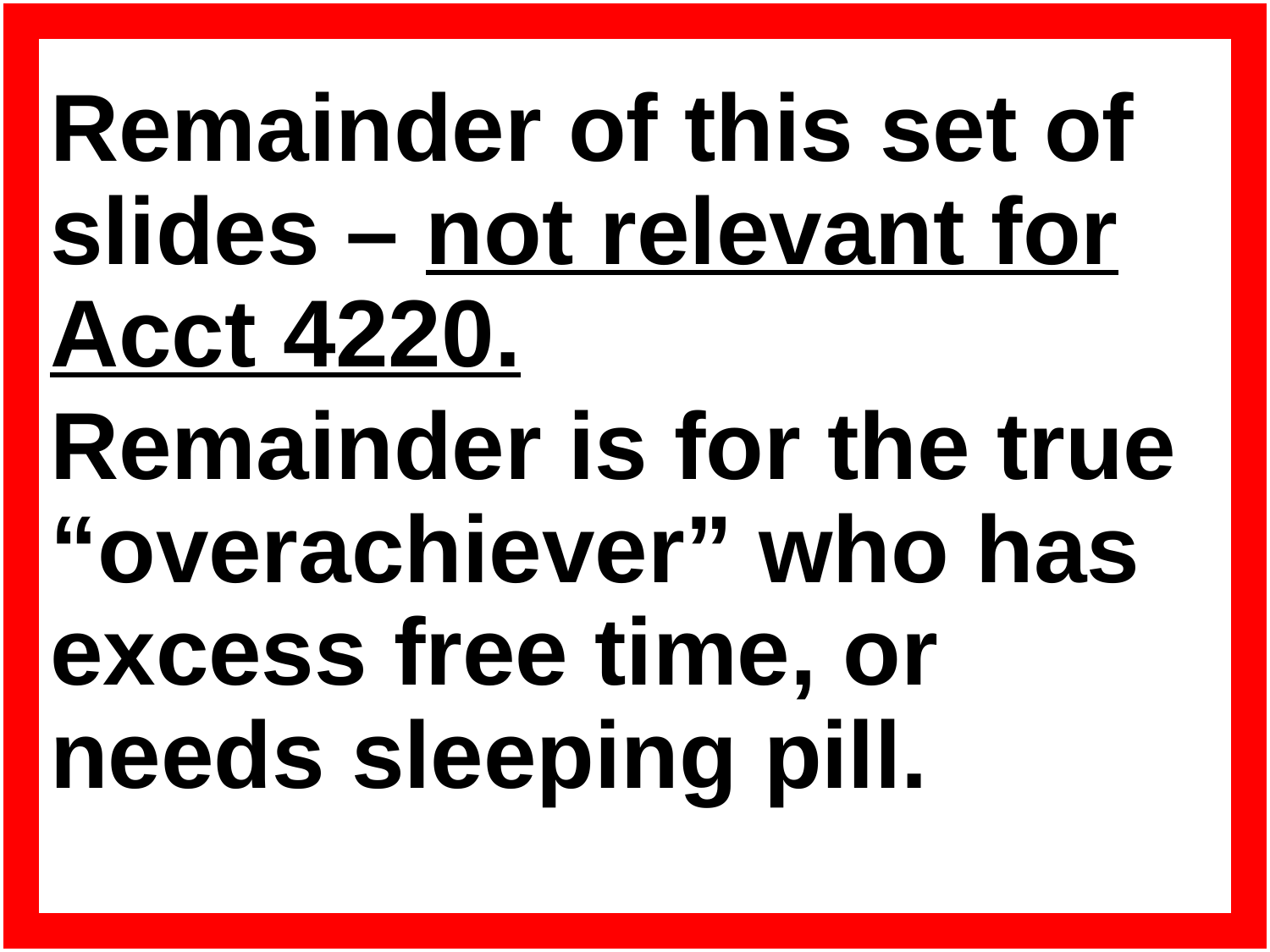

Remainder of this set of slides – not relevant for Acct 4220.
Remainder is for the true “overachiever” who has excess free time, or needs sleeping pill.